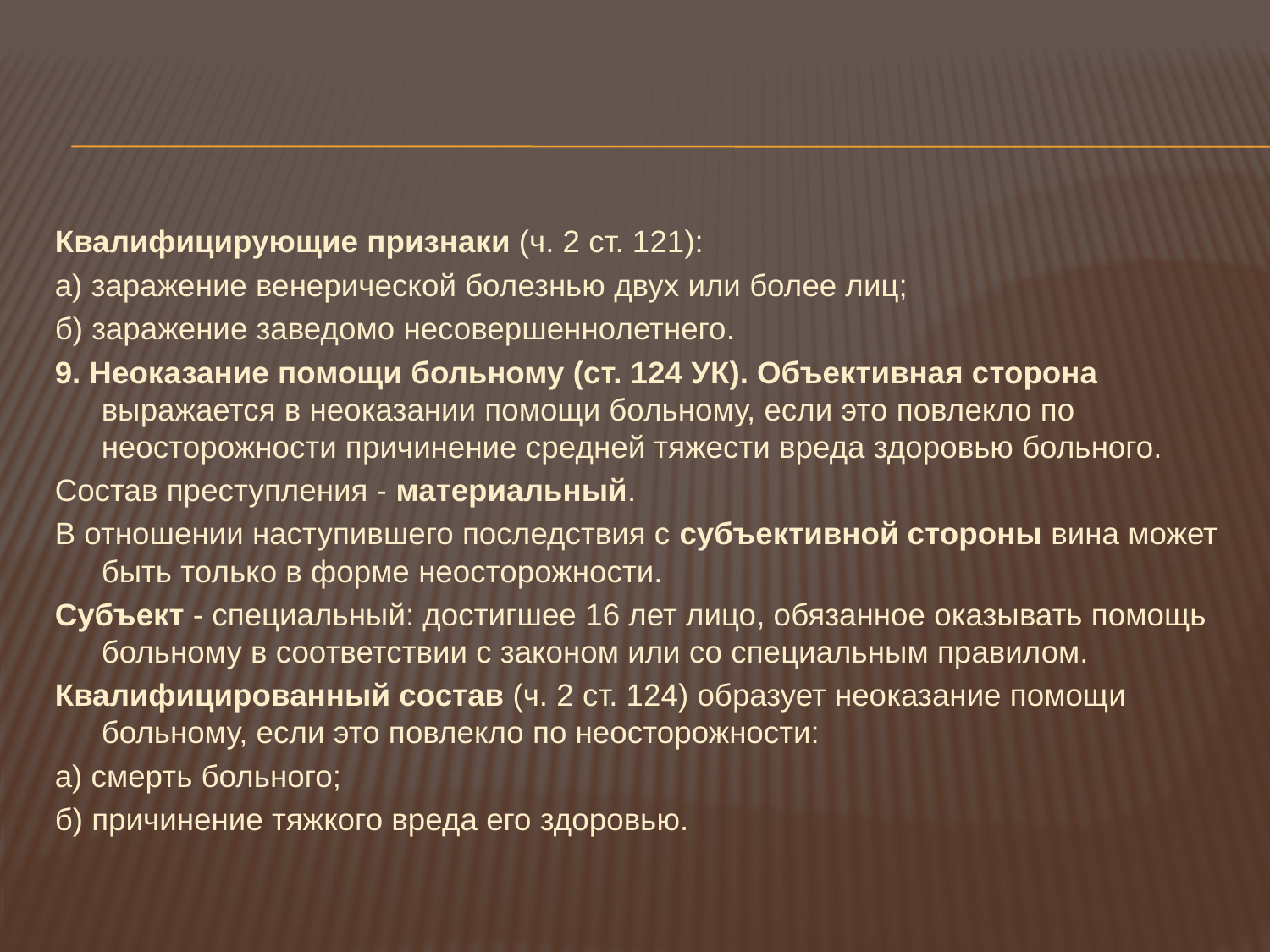

#
Квалифицирующие признаки (ч. 2 ст. 121):
а) заражение венерической болезнью двух или более лиц;
б) заражение заведомо несовершеннолетнего.
9. Неоказание помощи больному (ст. 124 УК). Объективная сторона выражается в неоказании помощи больному, если это повлекло по неосторожности причинение средней тяжести вреда здоровью больного.
Состав преступления - материальный.
В отношении наступившего последствия с субъективной стороны вина может быть только в форме неосторожности.
Субъект - специальный: достигшее 16 лет лицо, обязанное оказывать помощь больному в соответствии с законом или со специальным правилом.
Квалифицированный состав (ч. 2 ст. 124) образует неоказание помощи больному, если это повлекло по неосторожности:
а) смерть больного;
б) причинение тяжкого вреда его здоровью.